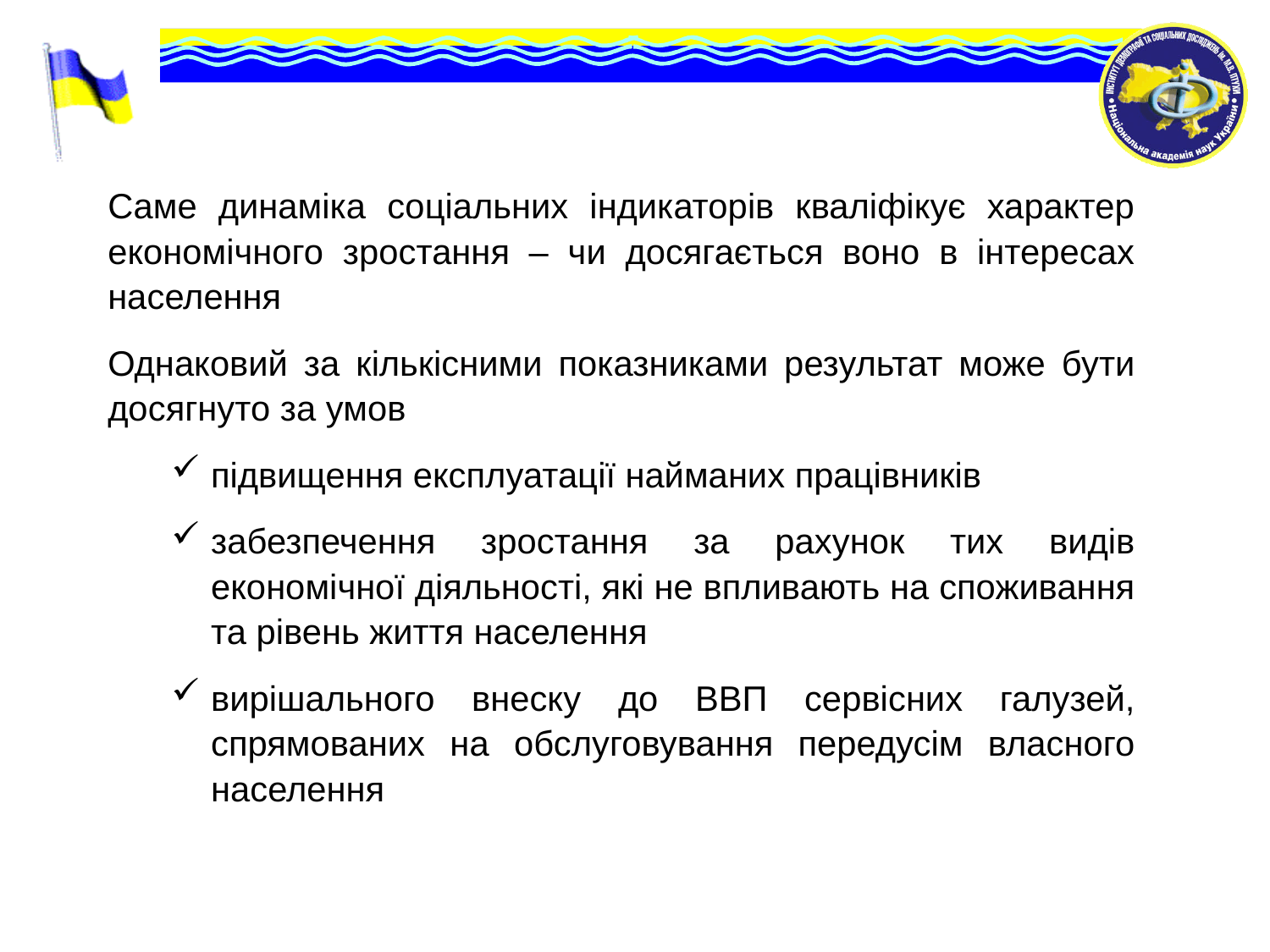

Саме динаміка соціальних індикаторів кваліфікує характер економічного зростання – чи досягається воно в інтересах населення
Однаковий за кількісними показниками результат може бути досягнуто за умов
підвищення експлуатації найманих працівників
забезпечення зростання за рахунок тих видів економічної діяльності, які не впливають на споживання та рівень життя населення
вирішального внеску до ВВП сервісних галузей, спрямованих на обслуговування передусім власного населення